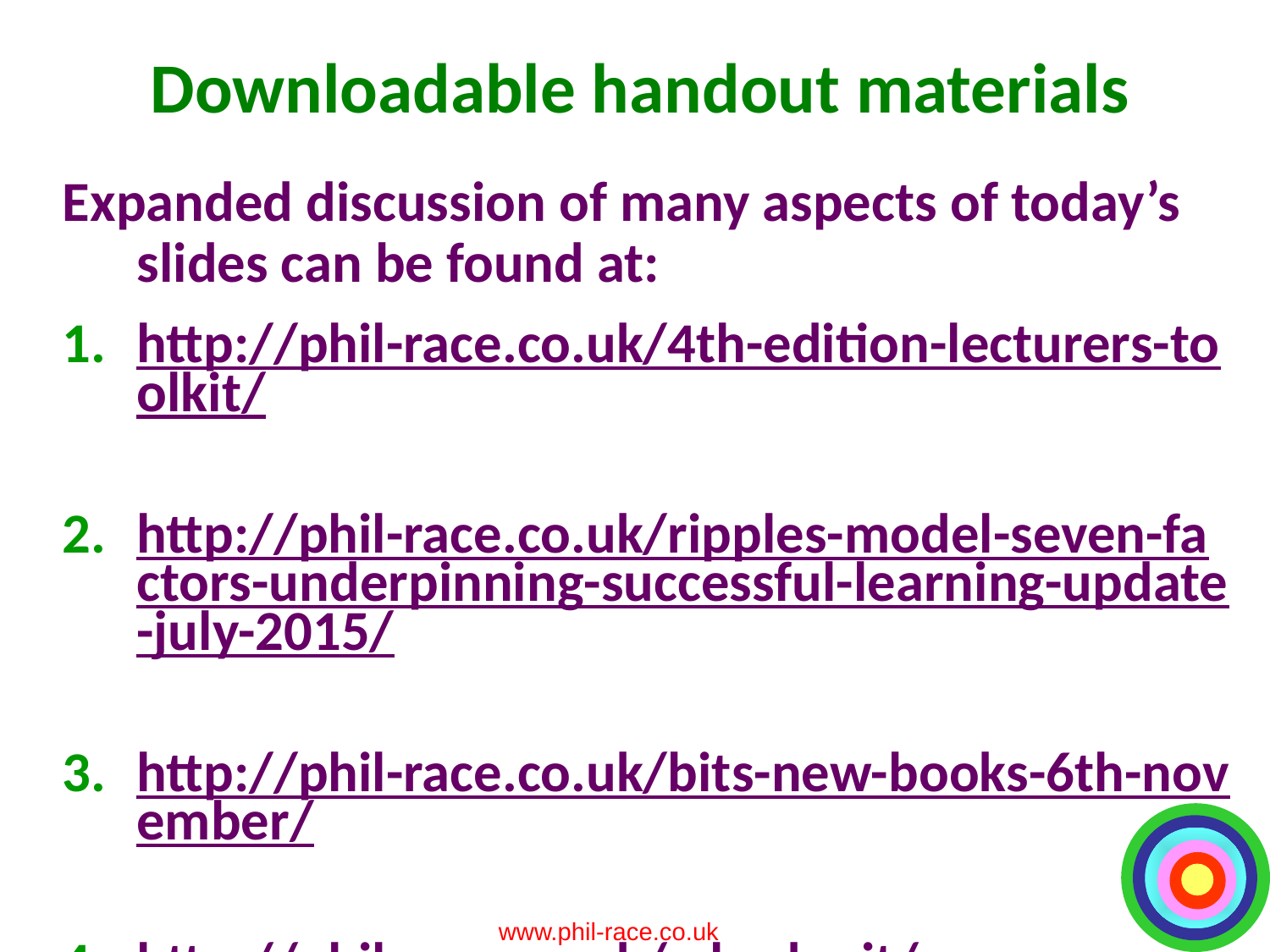

# Downloadable handout materials
Expanded discussion of many aspects of today’s slides can be found at:
http://phil-race.co.uk/4th-edition-lecturers-toolkit/
http://phil-race.co.uk/ripples-model-seven-factors-underpinning-successful-learning-update-july-2015/
http://phil-race.co.uk/bits-new-books-6th-november/
http://phil-race.co.uk/whodunit/